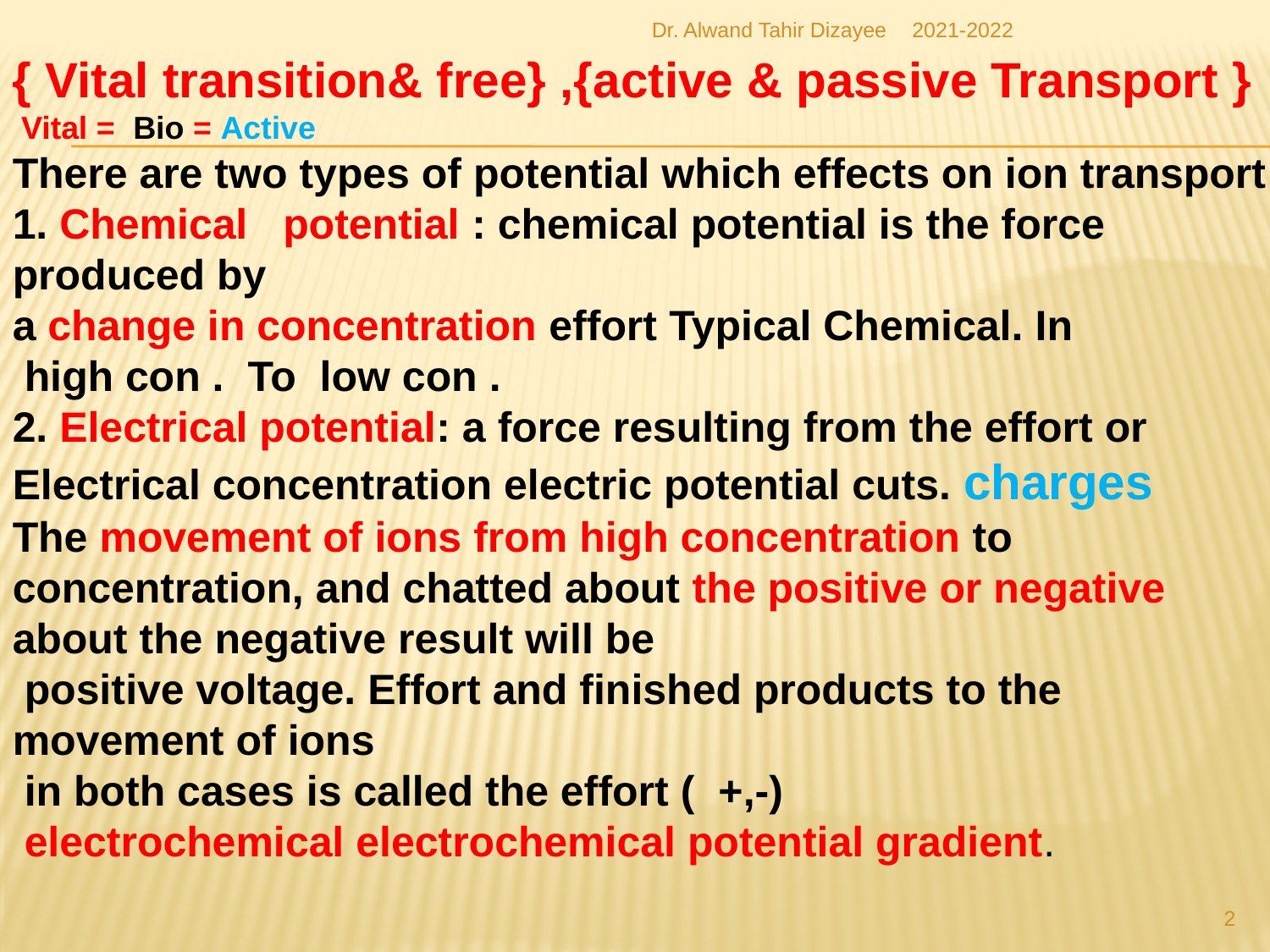

Dr. Alwand Tahir Dizayee
2021-2022
{ Vital transition& free} ,{active & passive Transport }
 Vital =  Bio = Active
There are two types of potential which effects on ion transport  :
1. Chemical   potential : chemical potential is the force
produced by
a change in concentration effort Typical Chemical. In
 high con .  To  low con .
2. Electrical potential: a force resulting from the effort or            Electrical concentration electric potential cuts. charges
The movement of ions from high concentration to
concentration, and chatted about the positive or negative
about the negative result will be
 positive voltage. Effort and finished products to the
movement of ions
 in both cases is called the effort (  +,-)
 electrochemical electrochemical potential gradient.
2